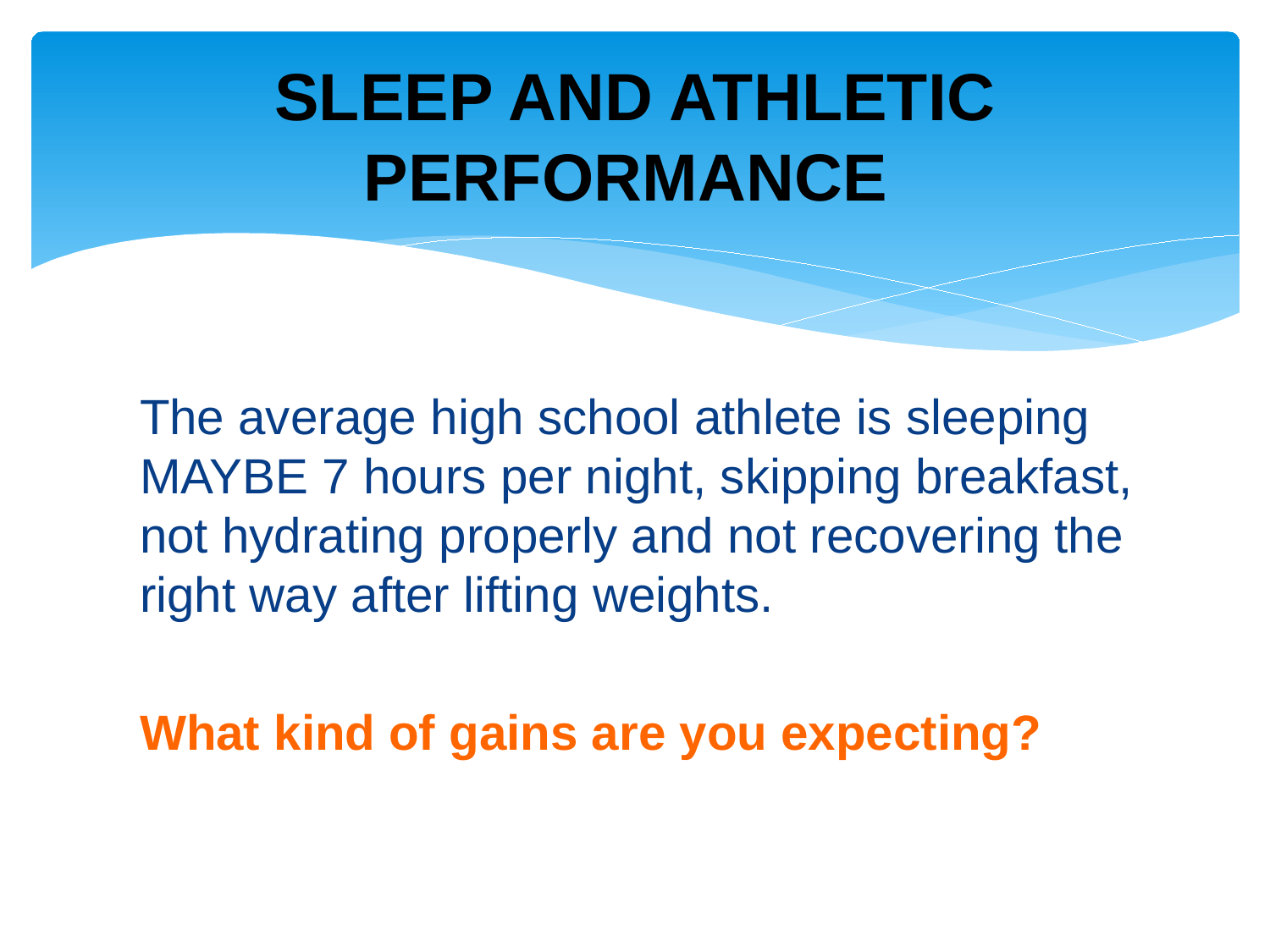

# SLEEP AND ATHLETIC PERFORMANCE
The average high school athlete is sleeping MAYBE 7 hours per night, skipping breakfast, not hydrating properly and not recovering the right way after lifting weights.

What kind of gains are you expecting?